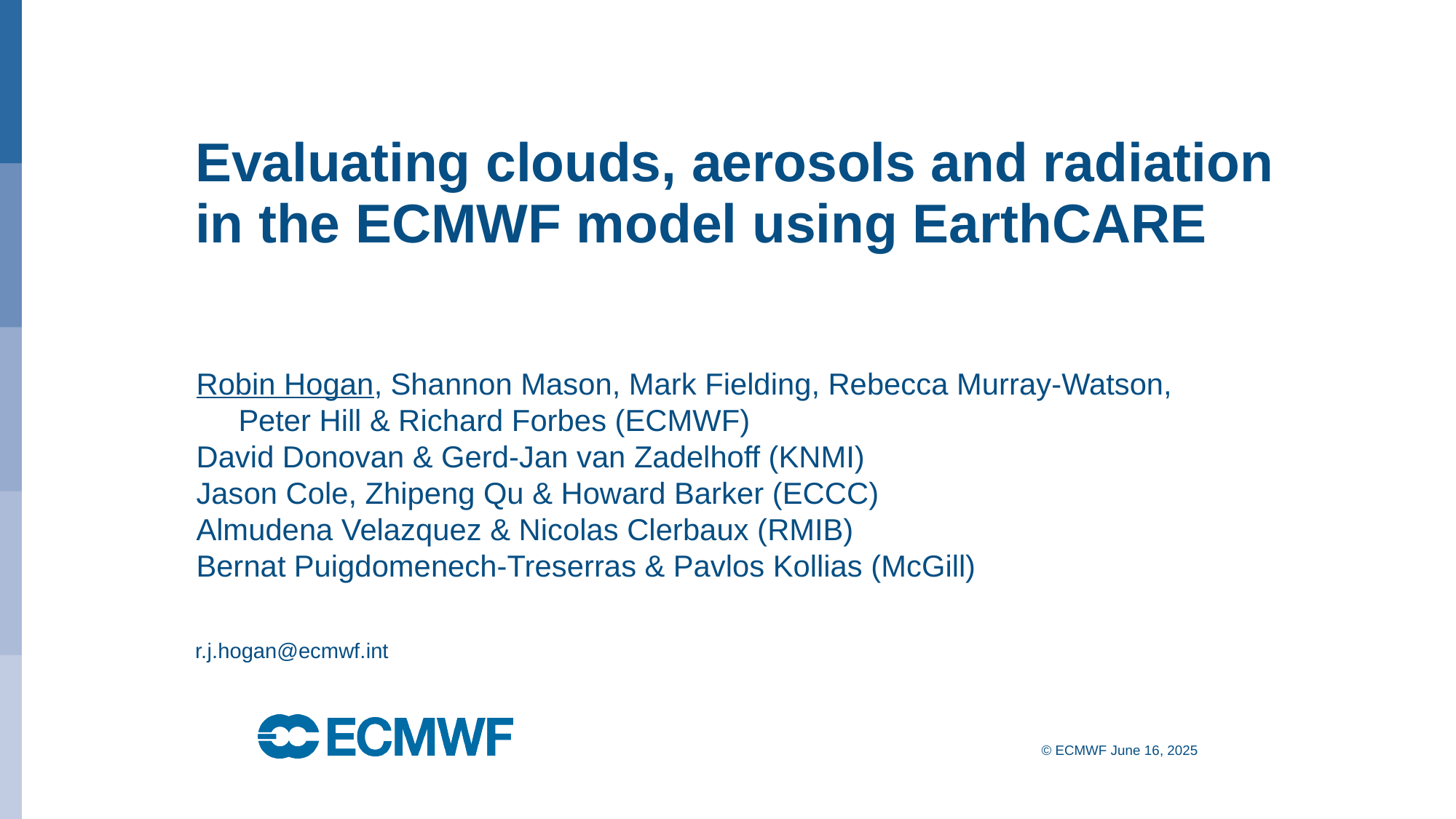

Evaluating clouds, aerosols and radiation in the ECMWF model using EarthCARE

Robin Hogan, Shannon Mason, Mark Fielding, Rebecca Murray-Watson, Peter Hill & Richard Forbes (ECMWF)
David Donovan & Gerd-Jan van Zadelhoff (KNMI)
Jason Cole, Zhipeng Qu & Howard Barker (ECCC)
Almudena Velazquez & Nicolas Clerbaux (RMIB)
Bernat Puigdomenech-Treserras & Pavlos Kollias (McGill)

r.j.hogan@ecmwf.int